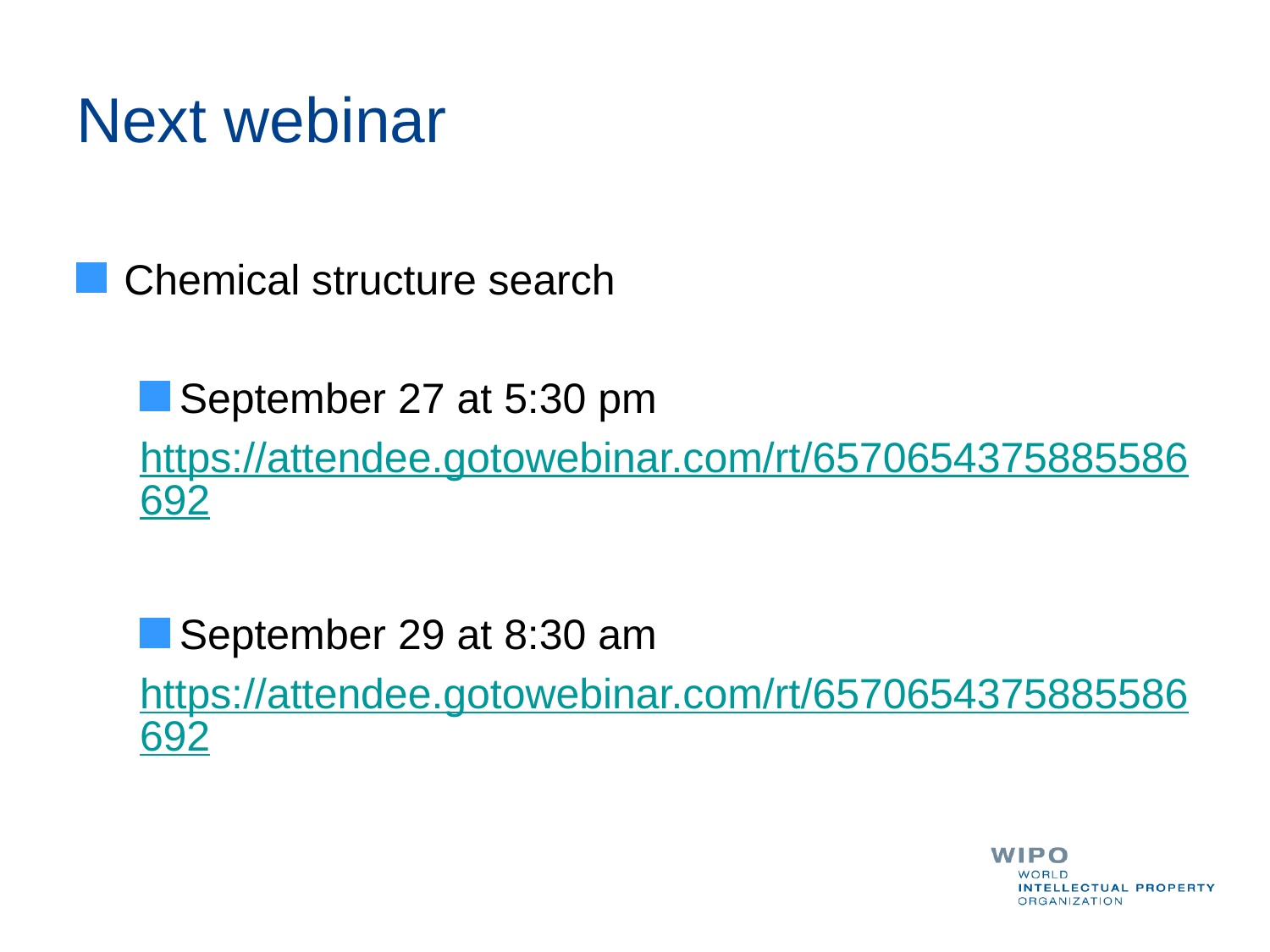

# Next webinar
Chemical structure search

September 27 at 5:30 pm
https://attendee.gotowebinar.com/rt/6570654375885586692

September 29 at 8:30 am
https://attendee.gotowebinar.com/rt/6570654375885586692